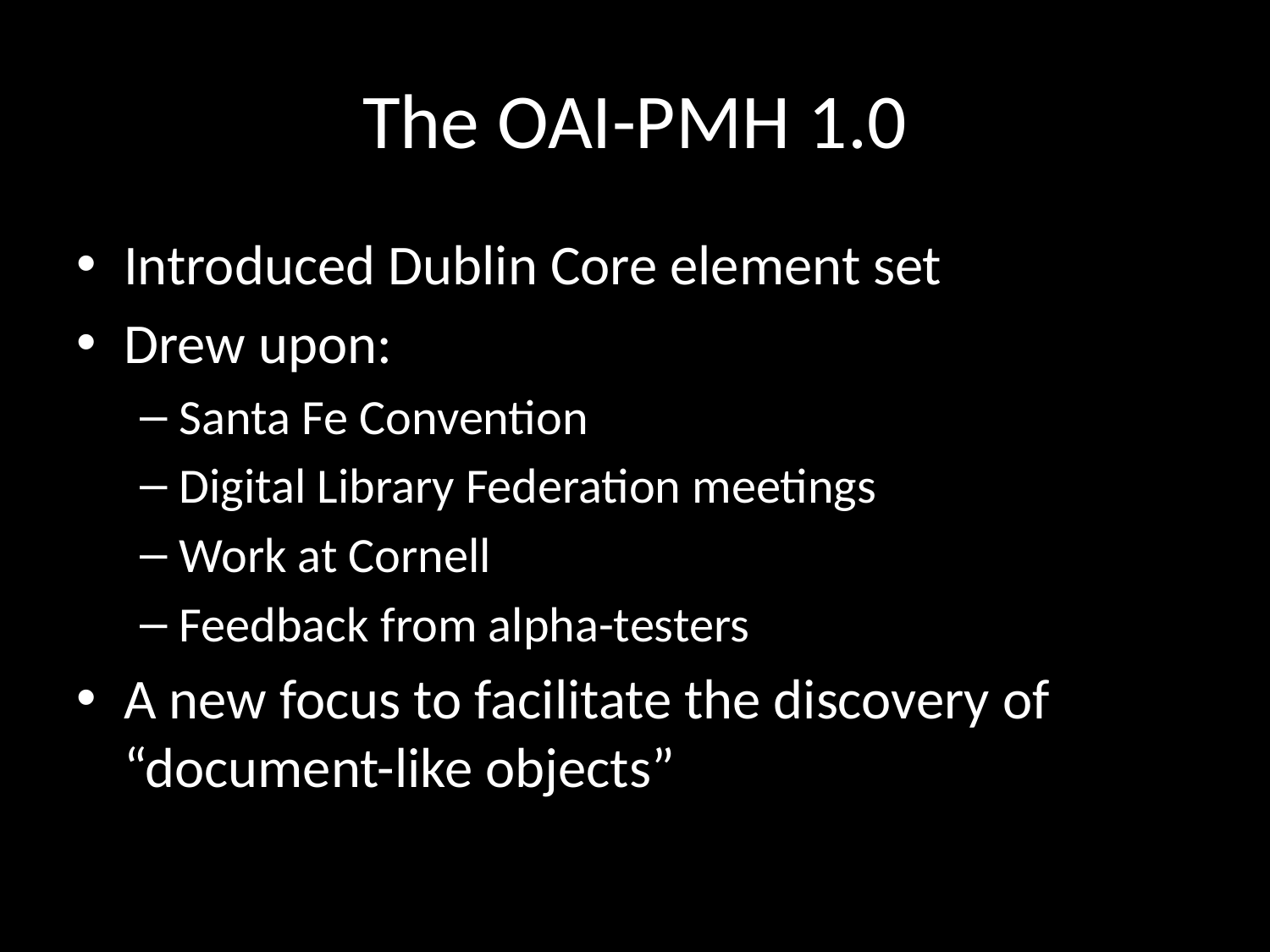

# The OAI-PMH 1.0
Introduced Dublin Core element set
Drew upon:
Santa Fe Convention
Digital Library Federation meetings
Work at Cornell
Feedback from alpha-testers
A new focus to facilitate the discovery of “document-like objects”